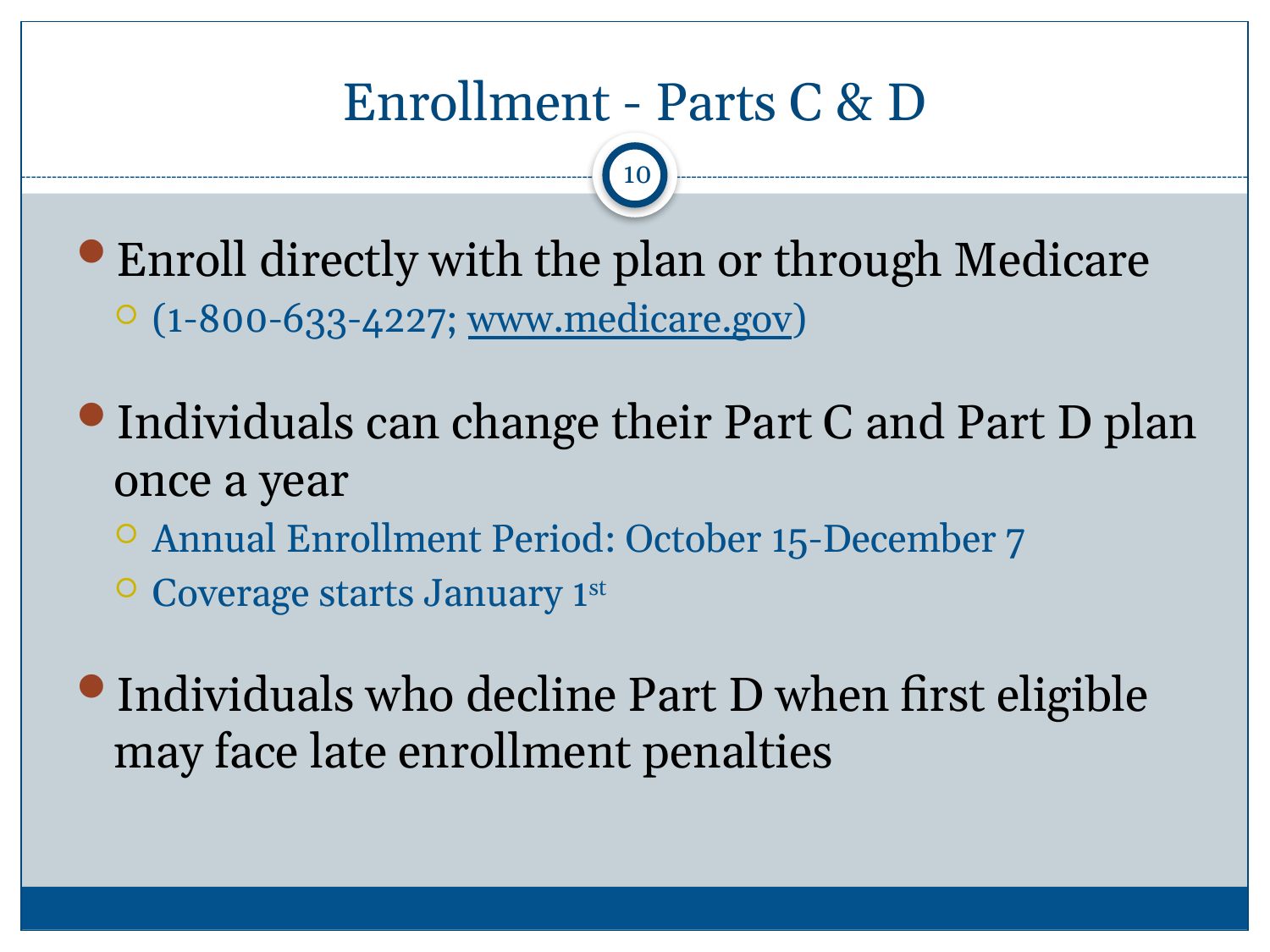

# Enrollment - Parts C & D
10
Enroll directly with the plan or through Medicare
(1-800-633-4227; www.medicare.gov)

Individuals can change their Part C and Part D plan once a year
Annual Enrollment Period: October 15-December 7
Coverage starts January 1st

Individuals who decline Part D when first eligible may face late enrollment penalties